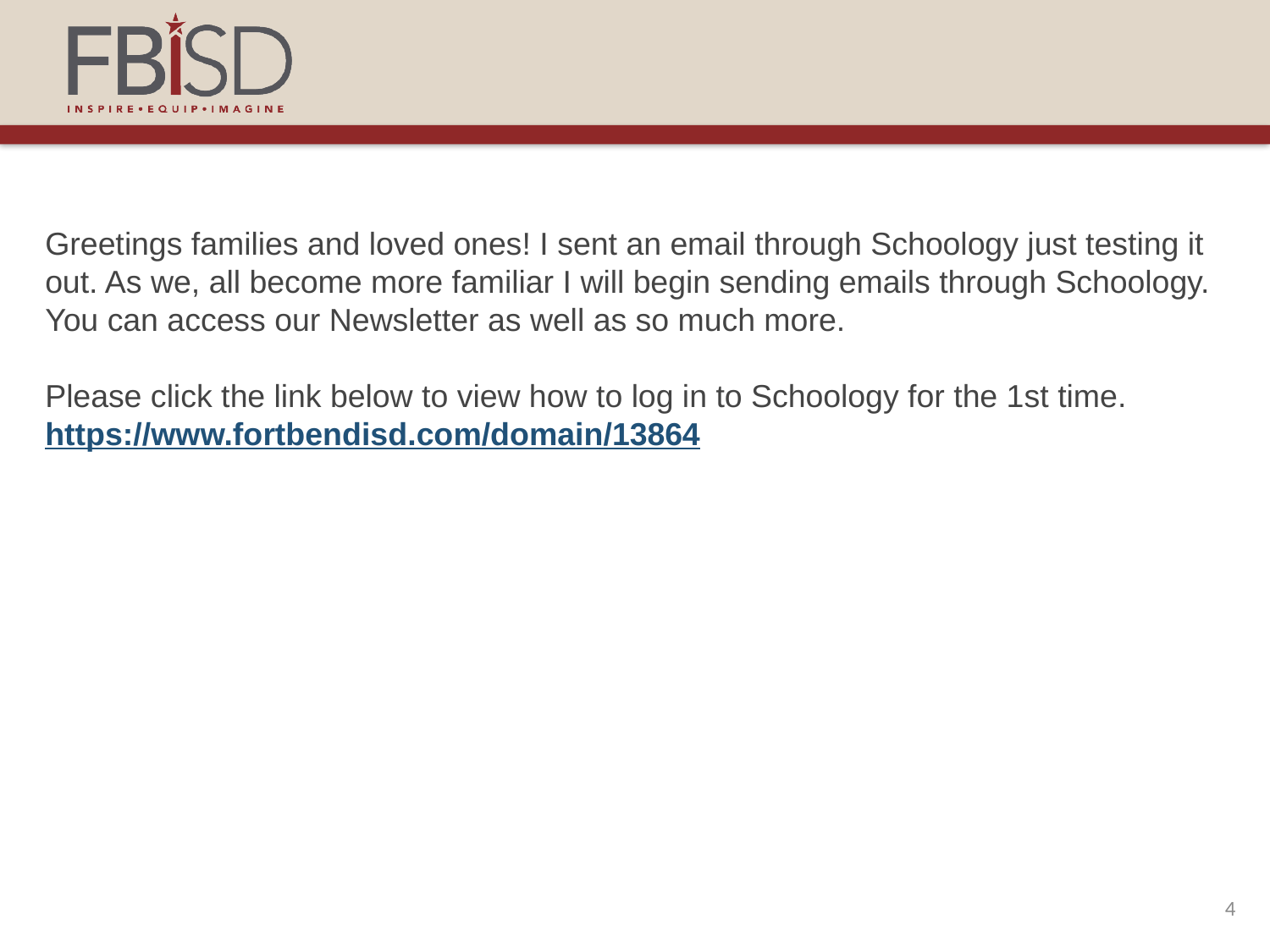

Greetings families and loved ones! I sent an email through Schoology just testing it out. As we, all become more familiar I will begin sending emails through Schoology. You can access our Newsletter as well as so much more.

Please click the link below to view how to log in to Schoology for the 1st time.
https://www.fortbendisd.com/domain/13864
4